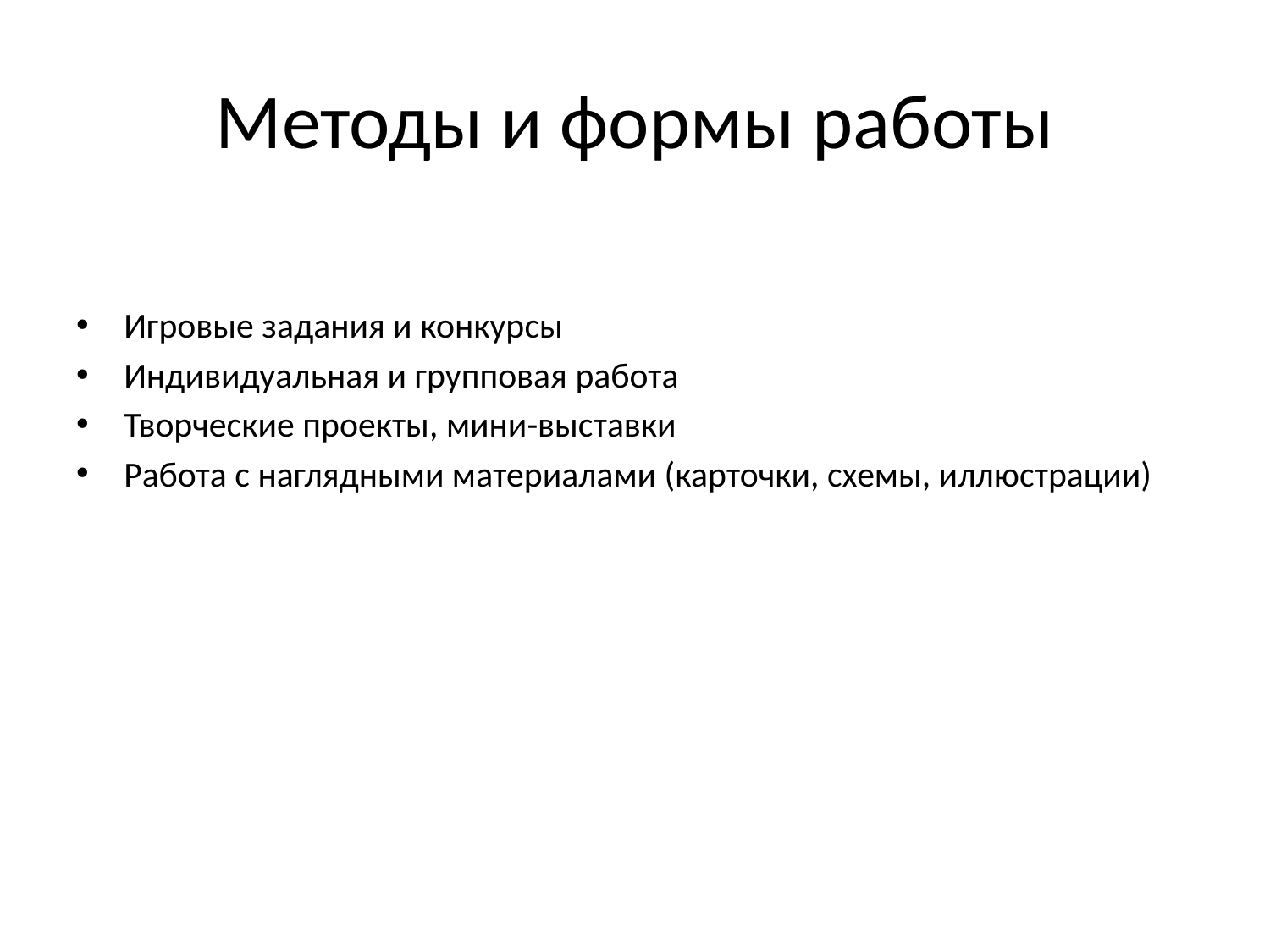

# Методы и формы работы

Игровые задания и конкурсы
Индивидуальная и групповая работа
Творческие проекты, мини-выставки
Работа с наглядными материалами (карточки, схемы, иллюстрации)